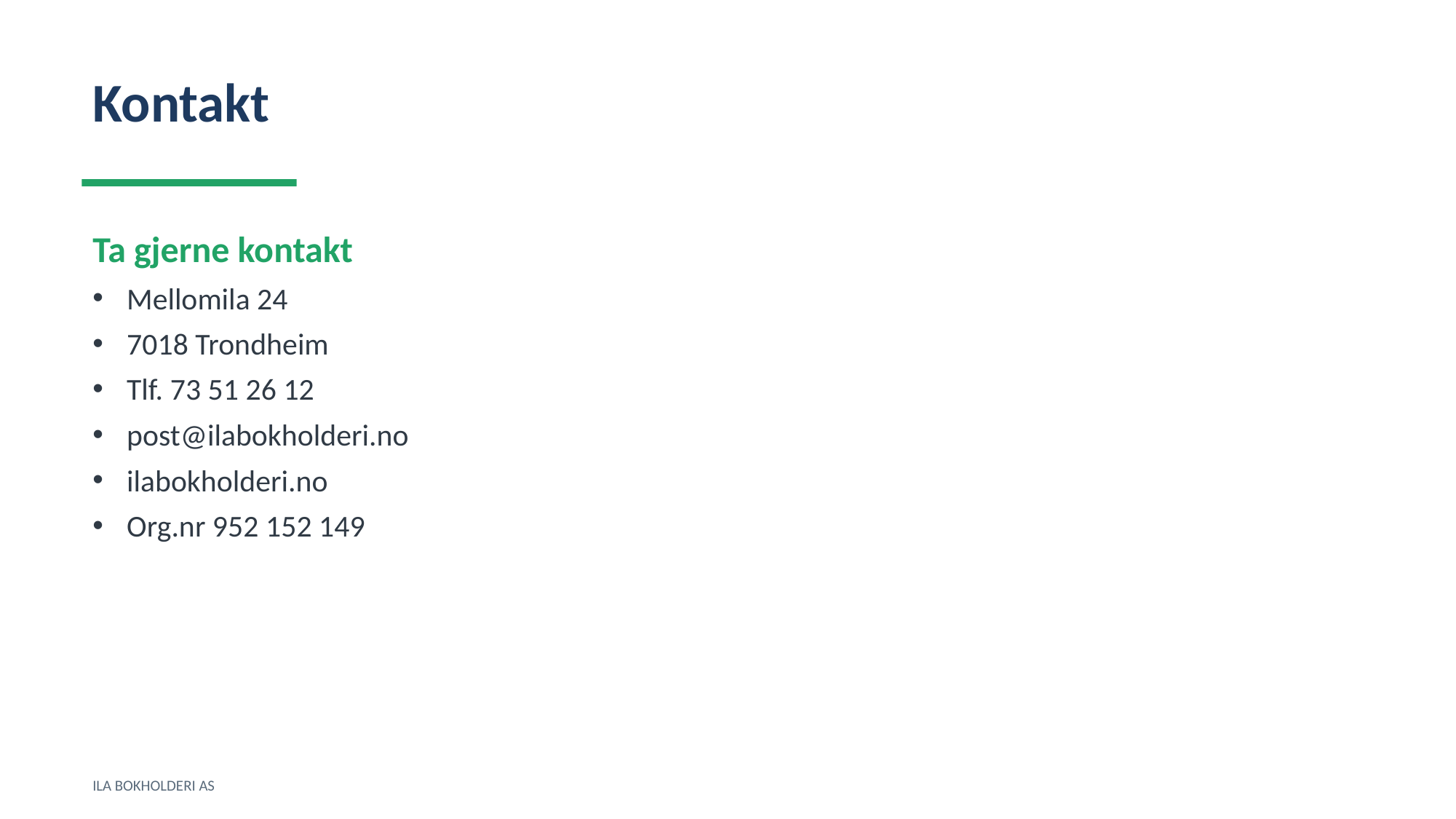

Kontakt

Ta gjerne kontakt
Mellomila 24
7018 Trondheim
Tlf. 73 51 26 12
post@ilabokholderi.no
ilabokholderi.no
Org.nr 952 152 149
ILA BOKHOLDERI AS